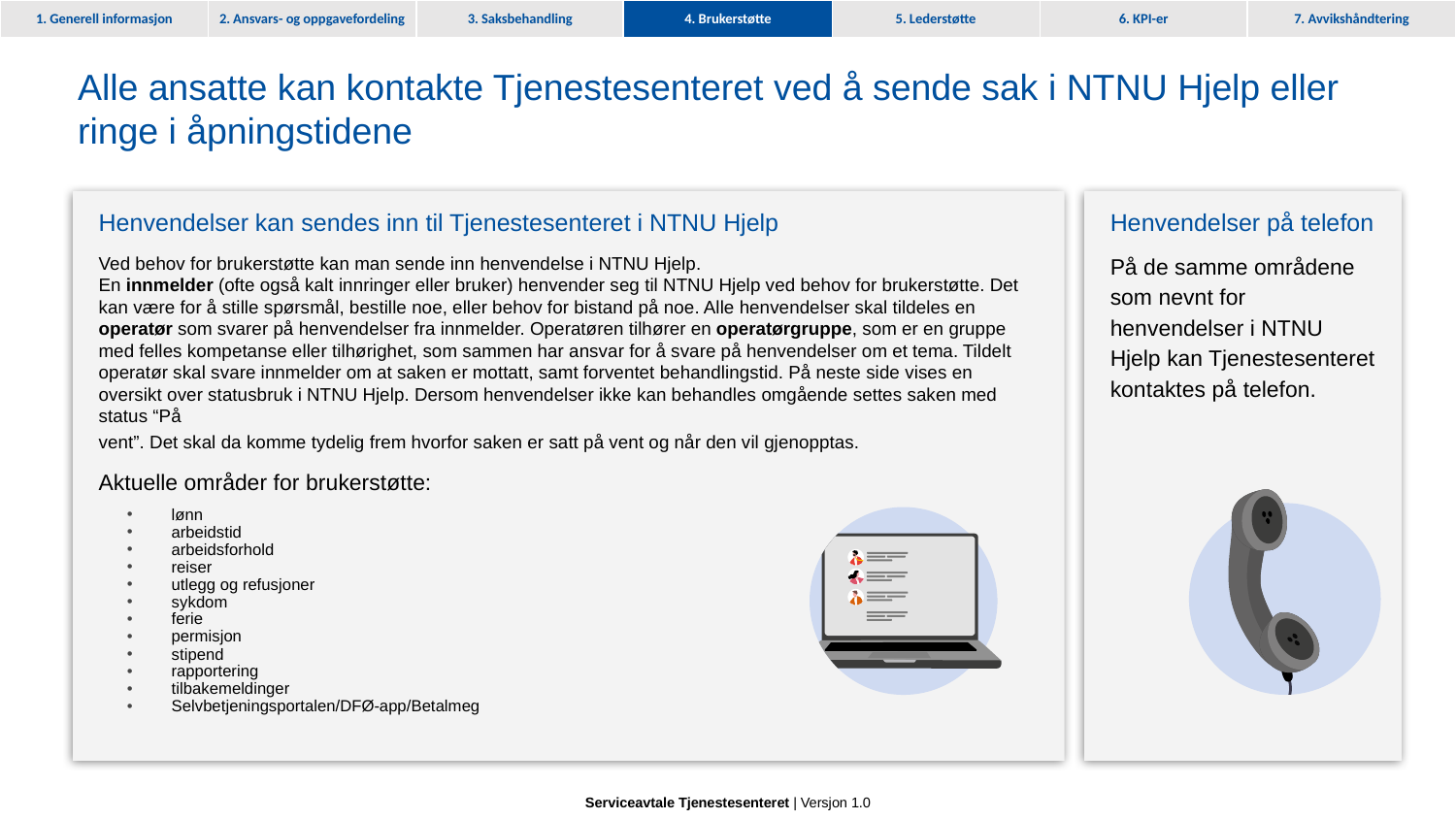

4. Brukerstøtte
# Alle ansatte kan kontakte Tjenestesenteret ved å sende sak i NTNU Hjelp eller ringe i åpningstidene
Henvendelser kan sendes inn til Tjenestesenteret i NTNU Hjelp
Ved behov for brukerstøtte kan man sende inn henvendelse i NTNU Hjelp.
En innmelder (ofte også kalt innringer eller bruker) henvender seg til NTNU Hjelp ved behov for brukerstøtte. Det kan være for å stille spørsmål, bestille noe, eller behov for bistand på noe. Alle henvendelser skal tildeles en operatør som svarer på henvendelser fra innmelder. Operatøren tilhører en operatørgruppe, som er en gruppe med felles kompetanse eller tilhørighet, som sammen har ansvar for å svare på henvendelser om et tema. Tildelt operatør skal svare innmelder om at saken er mottatt, samt forventet behandlingstid. På neste side vises en oversikt over statusbruk i NTNU Hjelp. Dersom henvendelser ikke kan behandles omgående settes saken med status “På
vent”. Det skal da komme tydelig frem hvorfor saken er satt på vent og når den vil gjenopptas.
Aktuelle områder for brukerstøtte:
lønn
arbeidstid
arbeidsforhold
reiser
utlegg og refusjoner
sykdom
ferie
permisjon
stipend
rapportering
tilbakemeldinger
Selvbetjeningsportalen/DFØ-app/Betalmeg
Henvendelser på telefon
På de samme områdene som nevnt for henvendelser i NTNU Hjelp kan Tjenestesenteret kontaktes på telefon.